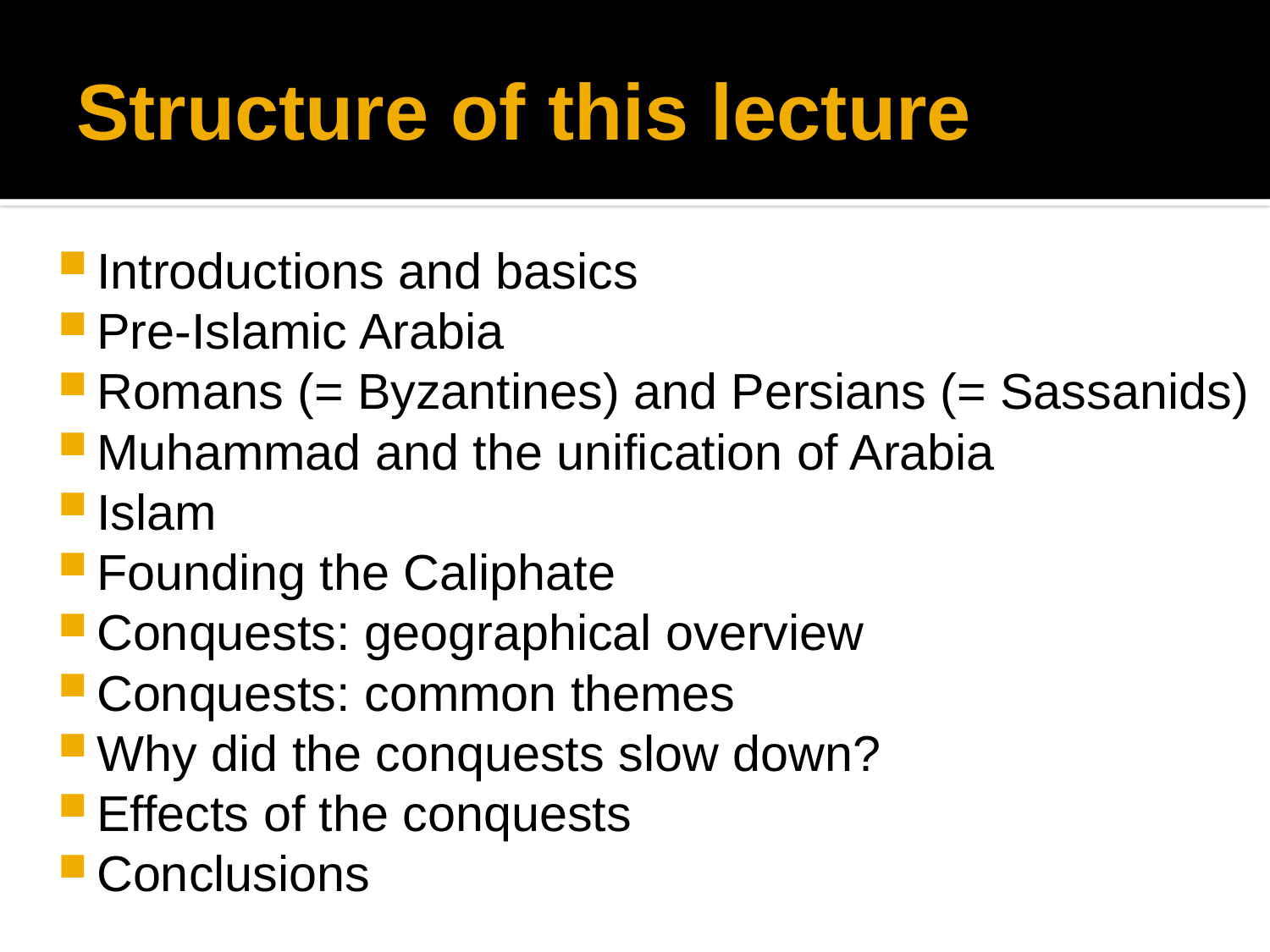

# Structure of this lecture
Introductions and basics
Pre-Islamic Arabia
Romans (= Byzantines) and Persians (= Sassanids)
Muhammad and the unification of Arabia
Islam
Founding the Caliphate
Conquests: geographical overview
Conquests: common themes
Why did the conquests slow down?
Effects of the conquests
Conclusions